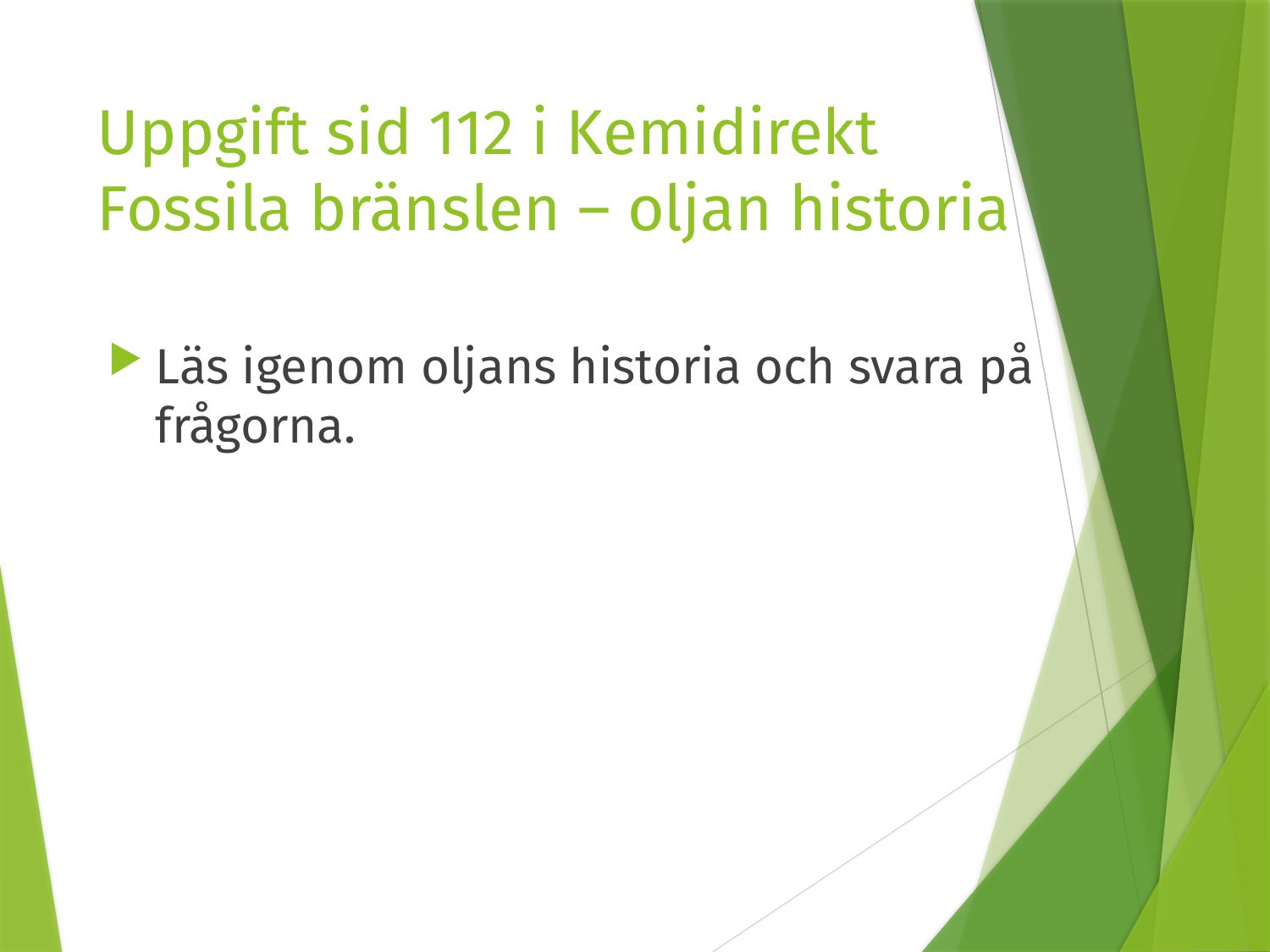

# Uppgift sid 112 i Kemidirekt Fossila bränslen – oljan historia
Läs igenom oljans historia och svara på frågorna.